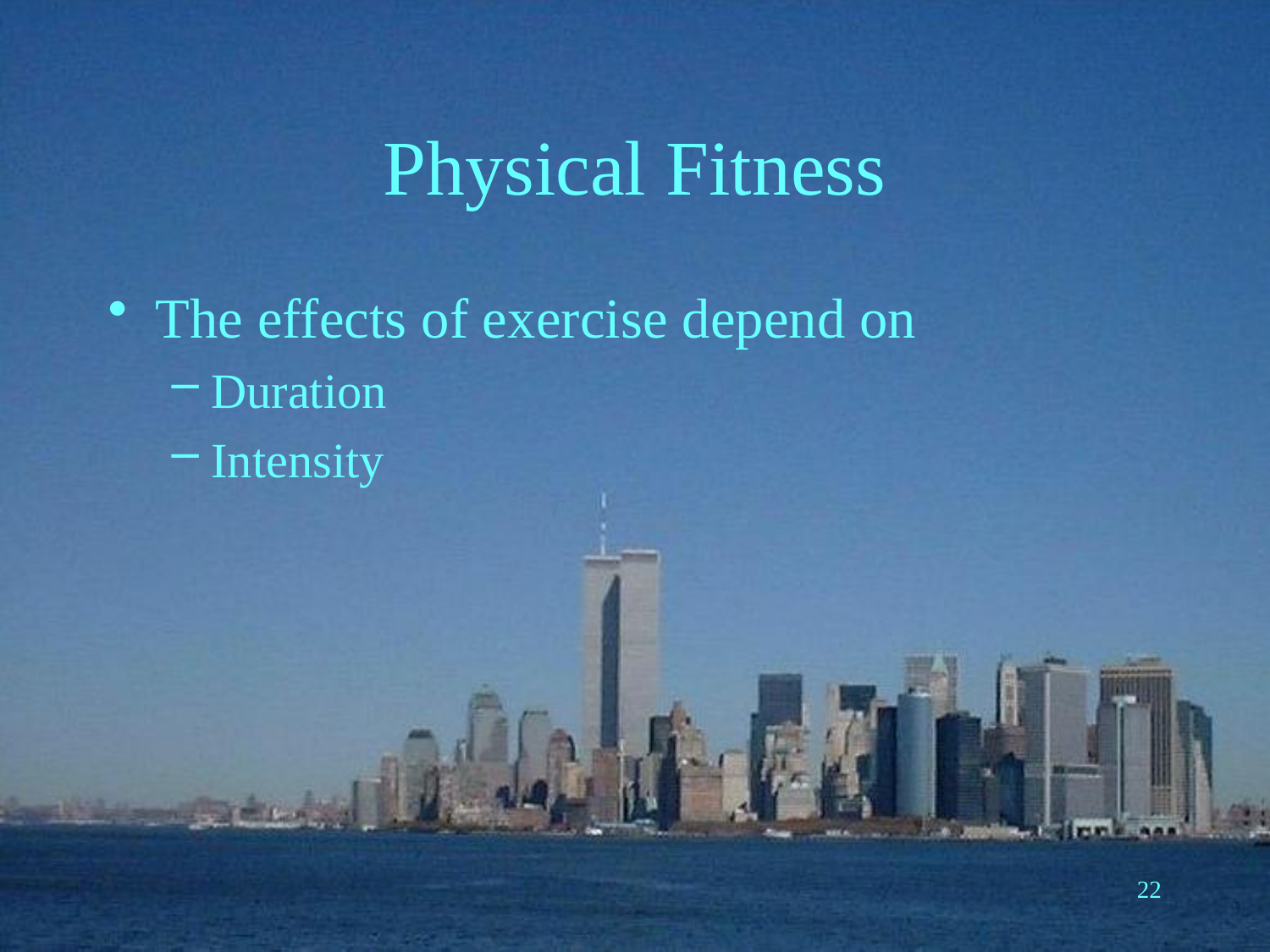

# Physical Fitness
The effects of exercise depend on
Duration
Intensity

22